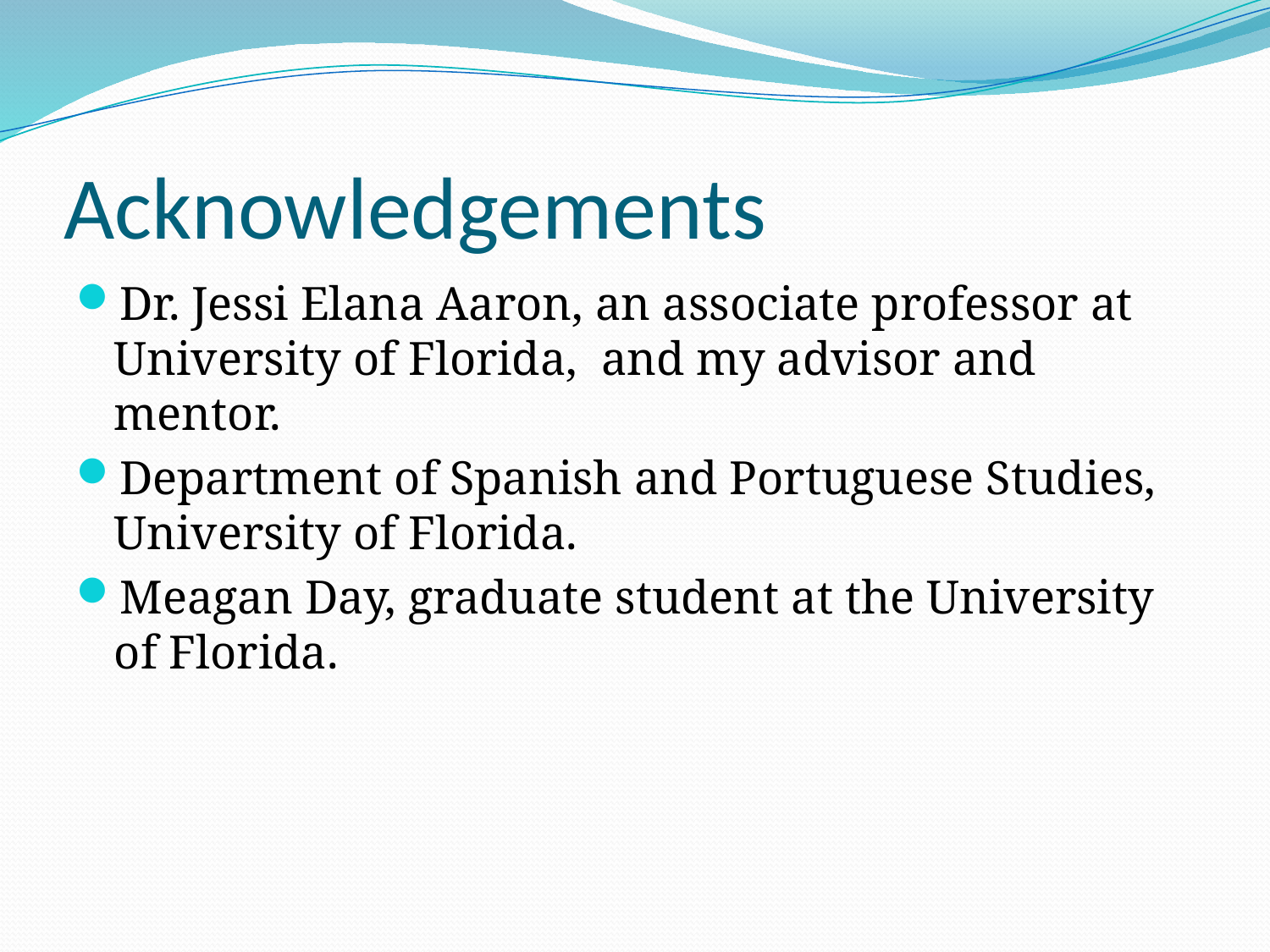

# Acknowledgements
Dr. Jessi Elana Aaron, an associate professor at University of Florida,  and my advisor and mentor.
Department of Spanish and Portuguese Studies, University of Florida.
Meagan Day, graduate student at the University of Florida.